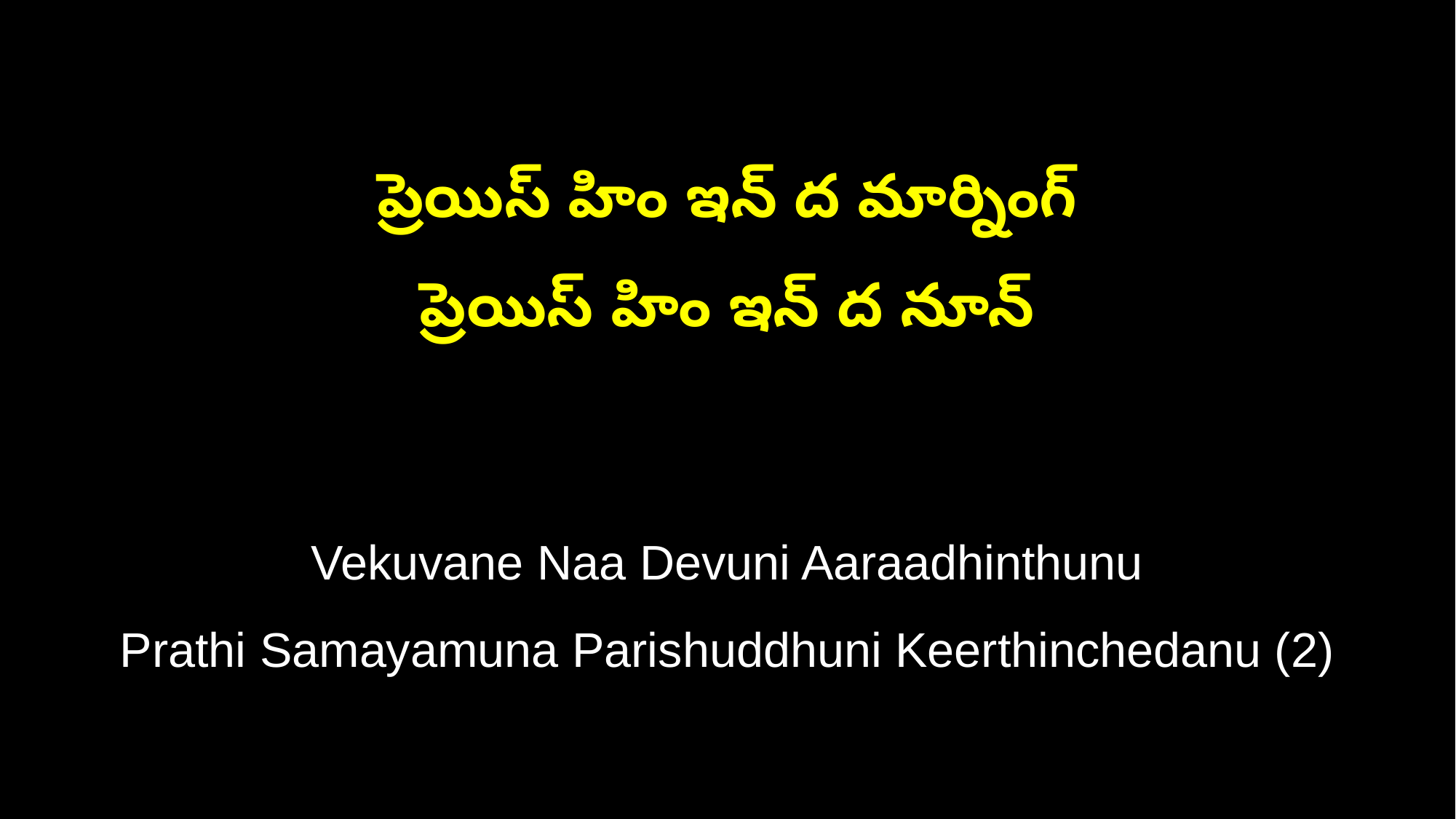

ప్రెయిస్ హిం ఇన్ ద మార్నింగ్
ప్రెయిస్ హిం ఇన్ ద నూన్
Vekuvane Naa Devuni Aaraadhinthunu
Prathi Samayamuna Parishuddhuni Keerthinchedanu (2)